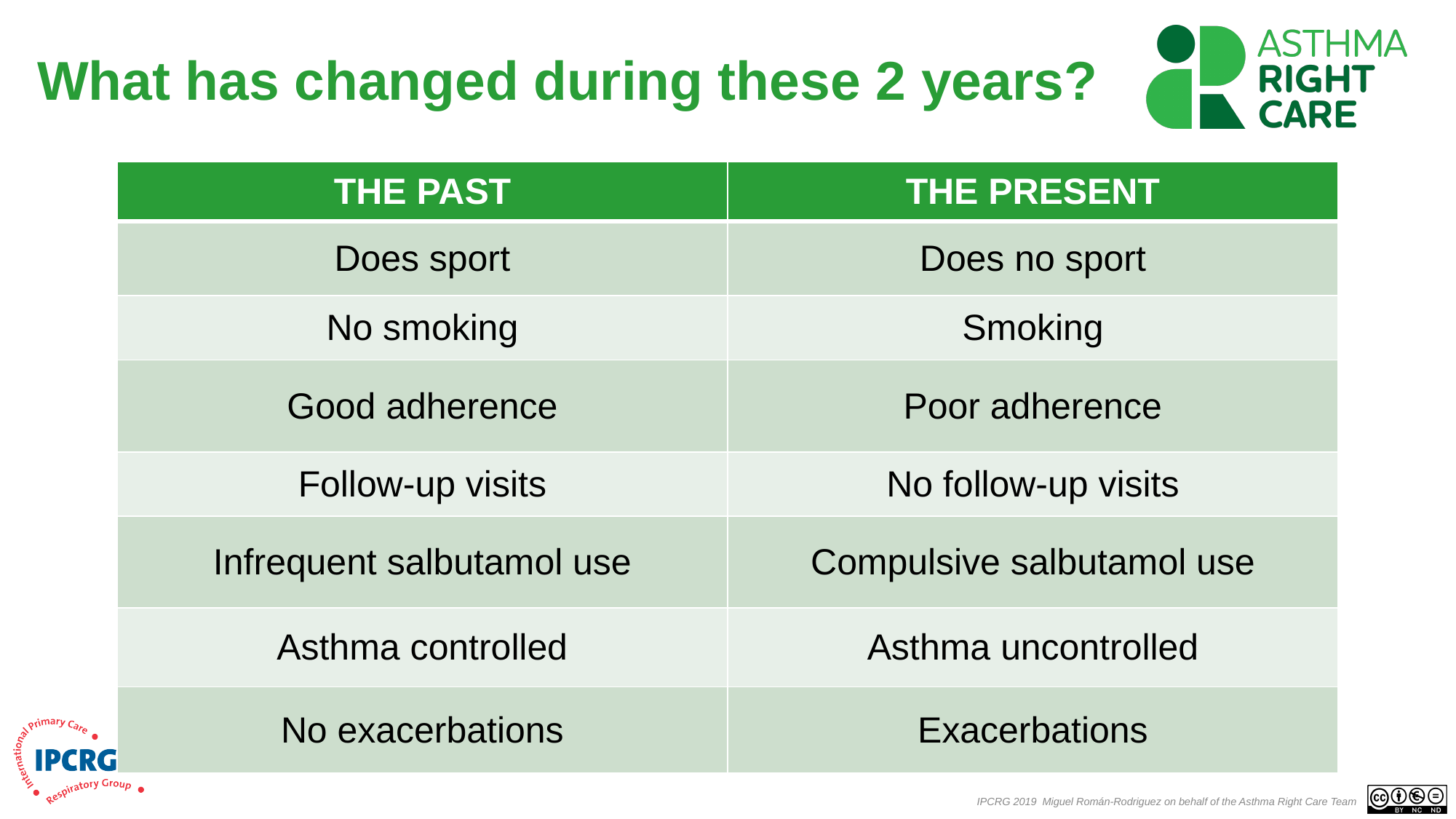

# What has changed during these 2 years?
| THE PAST | THE PRESENT |
| --- | --- |
| Does sport | Does no sport |
| No smoking | Smoking |
| Good adherence | Poor adherence |
| Follow-up visits | No follow-up visits |
| Infrequent salbutamol use | Compulsive salbutamol use |
| Asthma controlled | Asthma uncontrolled |
| No exacerbations | Exacerbations |